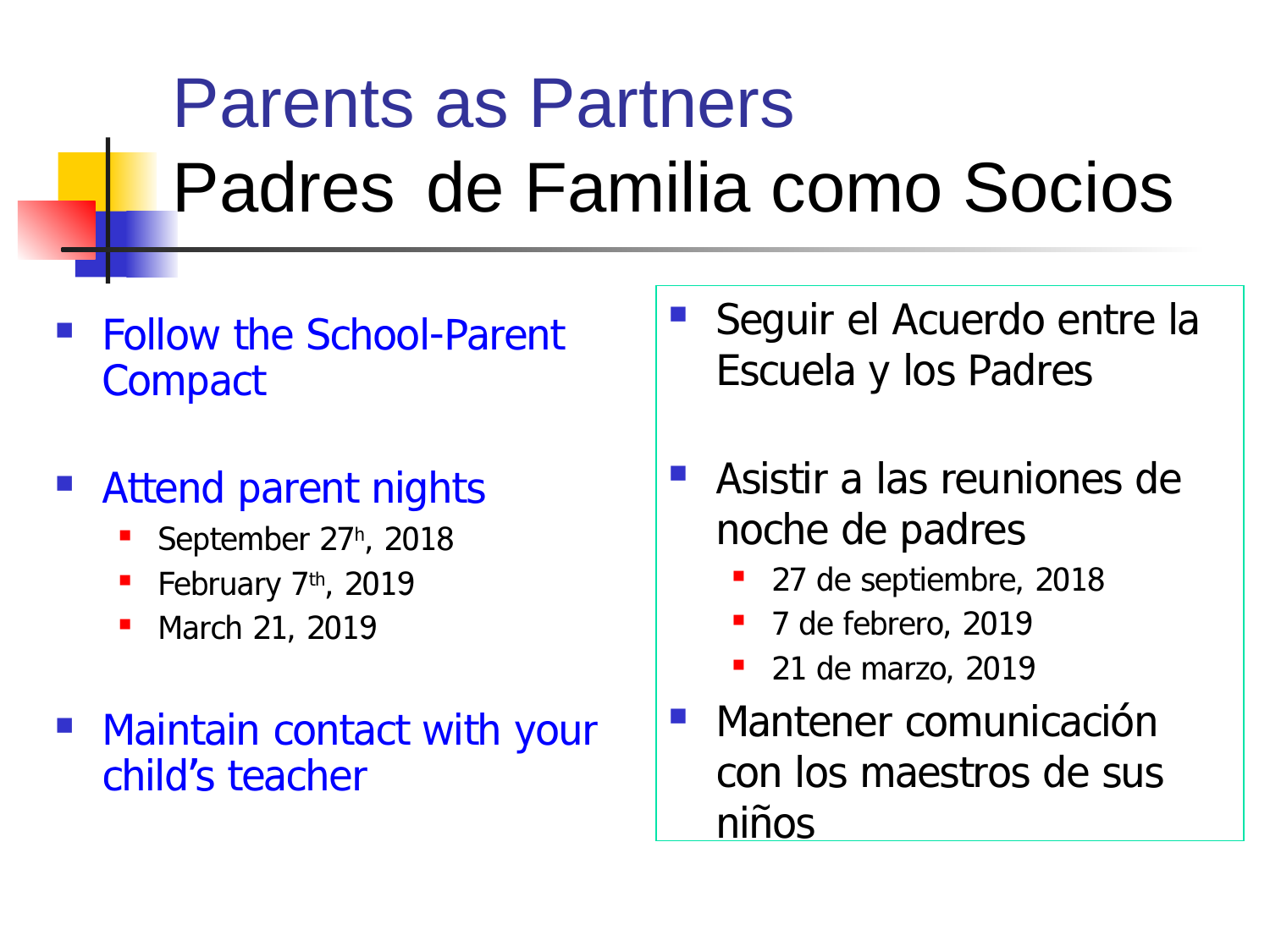

# Parents as Partners Padres	de Familia como Socios
Seguir el Acuerdo entre la Escuela y los Padres

Asistir a las reuniones de   noche de padres
27 de septiembre, 2018
7 de febrero, 2019
21 de marzo, 2019
Mantener comunicación con los maestros de sus niños

Follow the School-Parent Compact

Attend parent nights
September 27h, 2018
February 7th, 2019
March 21, 2019

Maintain contact with your child’s teacher